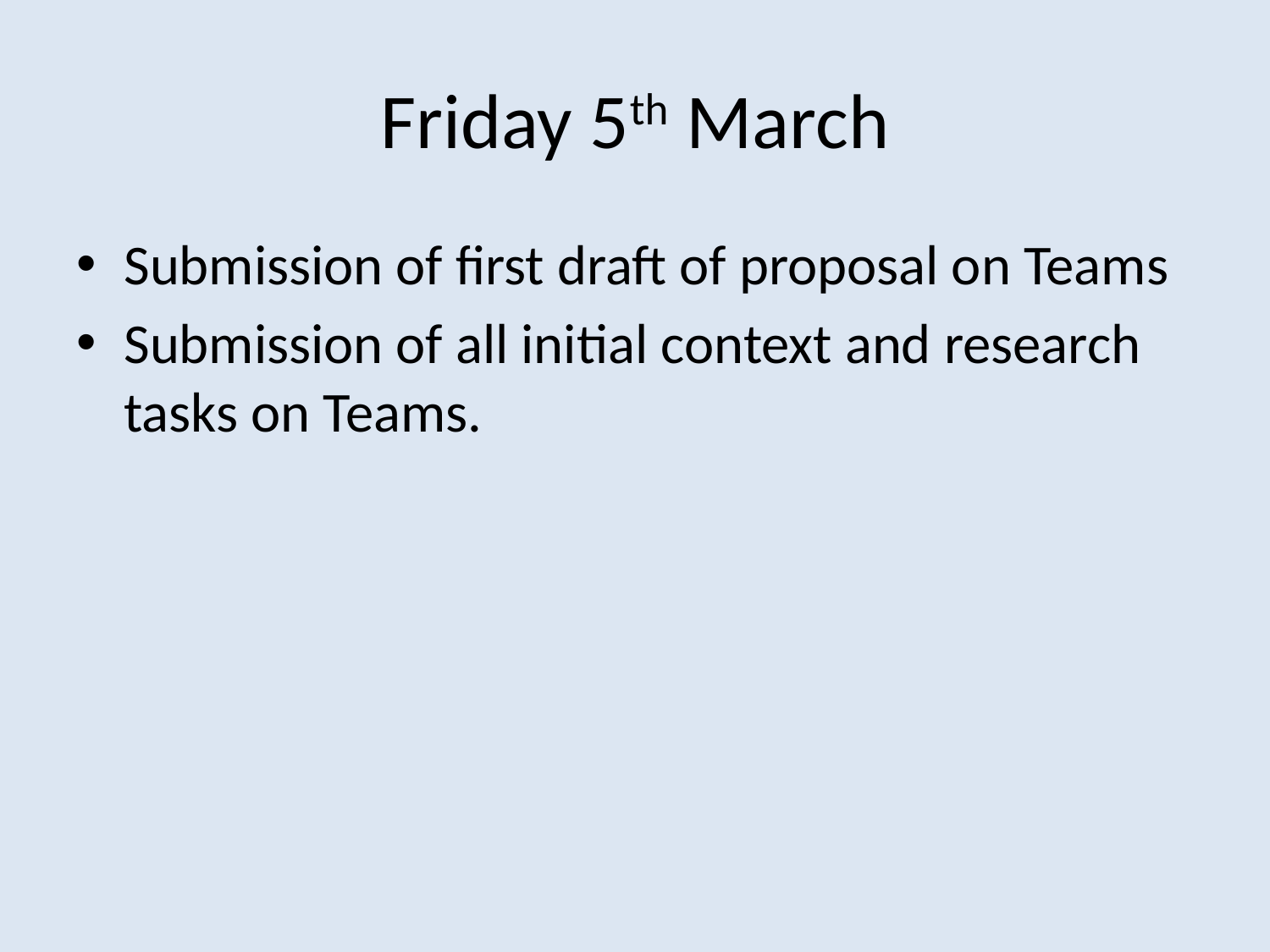

# Friday 5th March
Submission of first draft of proposal on Teams
Submission of all initial context and research tasks on Teams.